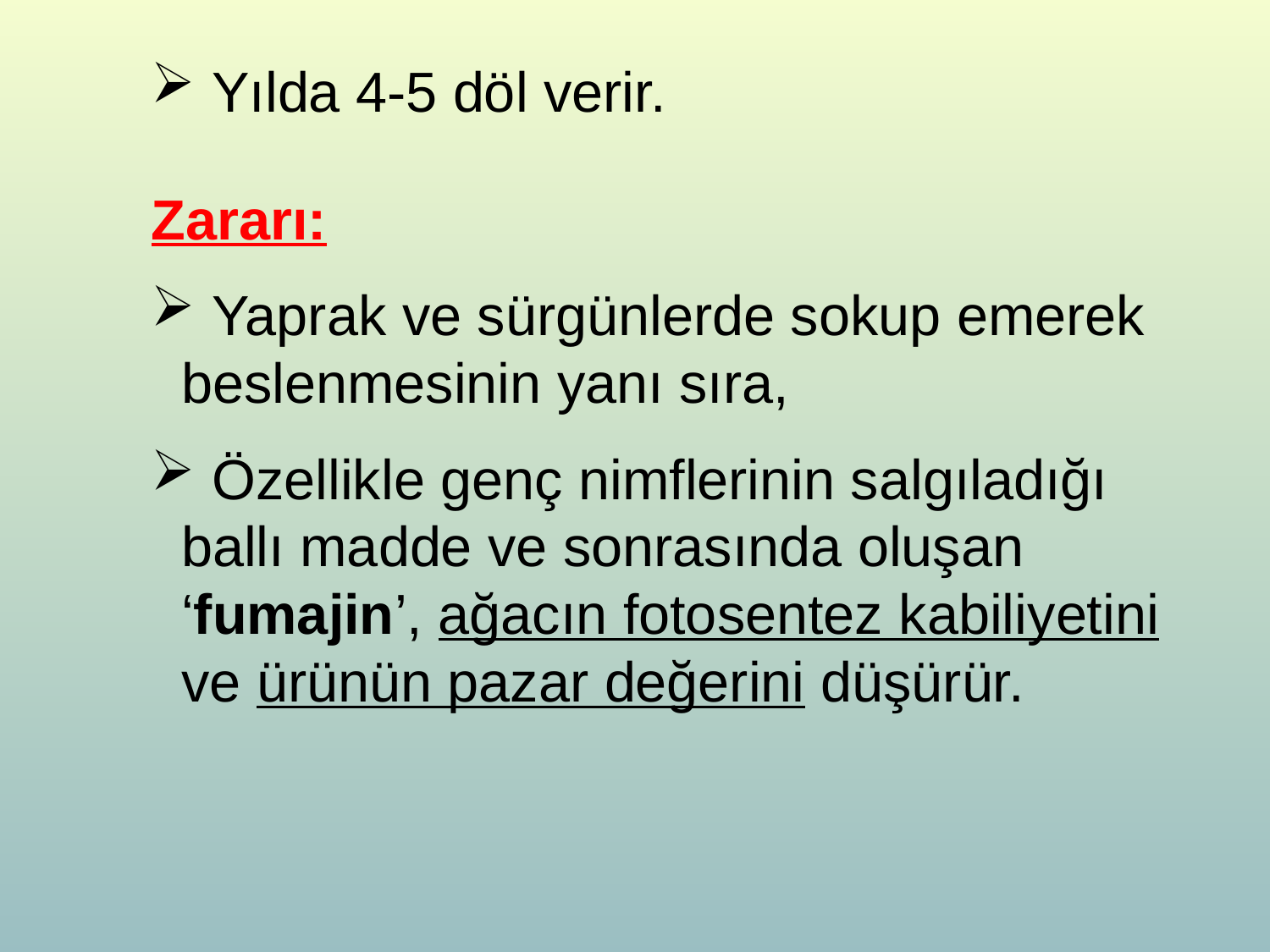

Yılda 4-5 döl verir.
Zararı:
 Yaprak ve sürgünlerde sokup emerek beslenmesinin yanı sıra,
 Özellikle genç nimflerinin salgıladığı ballı madde ve sonrasında oluşan ‘fumajin’, ağacın fotosentez kabiliyetini ve ürünün pazar değerini düşürür.